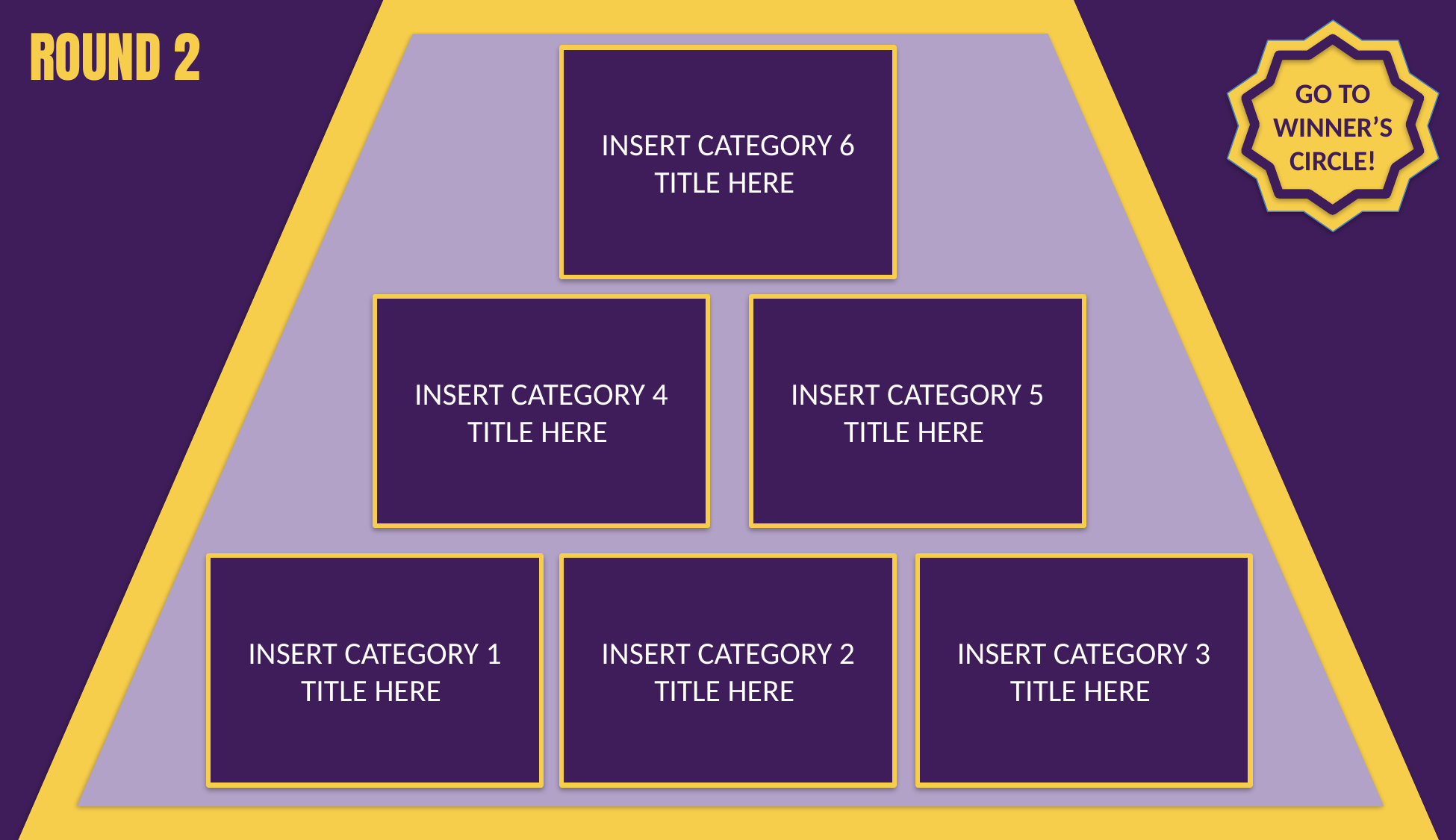

ROUND 2
GO TO
WINNER’S CIRCLE!

INSERT CATEGORY 6 TITLE HERE
INSERT CATEGORY 4 TITLE HERE
INSERT CATEGORY 5 TITLE HERE
INSERT CATEGORY 1 TITLE HERE
INSERT CATEGORY 2 TITLE HERE
INSERT CATEGORY 3 TITLE HERE